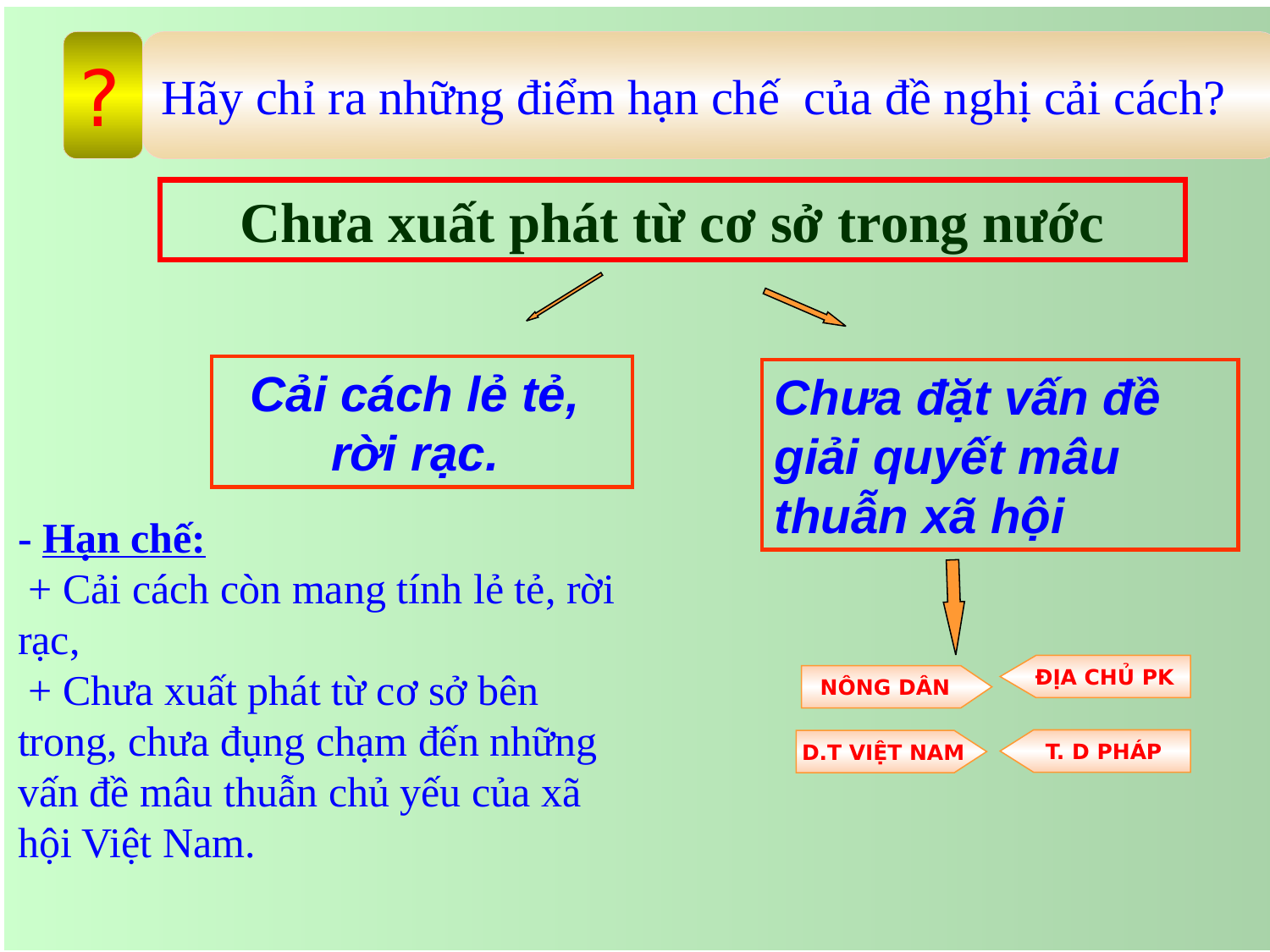

?
Hãy chỉ ra những điểm hạn chế  của đề nghị cải cách?
Chưa xuất phát từ cơ sở trong nước

Cải cách lẻ tẻ,
rời rạc.
Chưa đặt vấn đề giải quyết mâu thuẫn xã hội
- Hạn chế:
 + Cải cách còn mang tính lẻ tẻ, rời rạc,
 + Chưa xuất phát từ cơ sở bên trong, chưa đụng chạm đến những vấn đề mâu thuẫn chủ yếu của xã hội Việt Nam.

ĐỊA CHỦ PK
NÔNG DÂN
T. D PHÁP
D.T VIỆT NAM